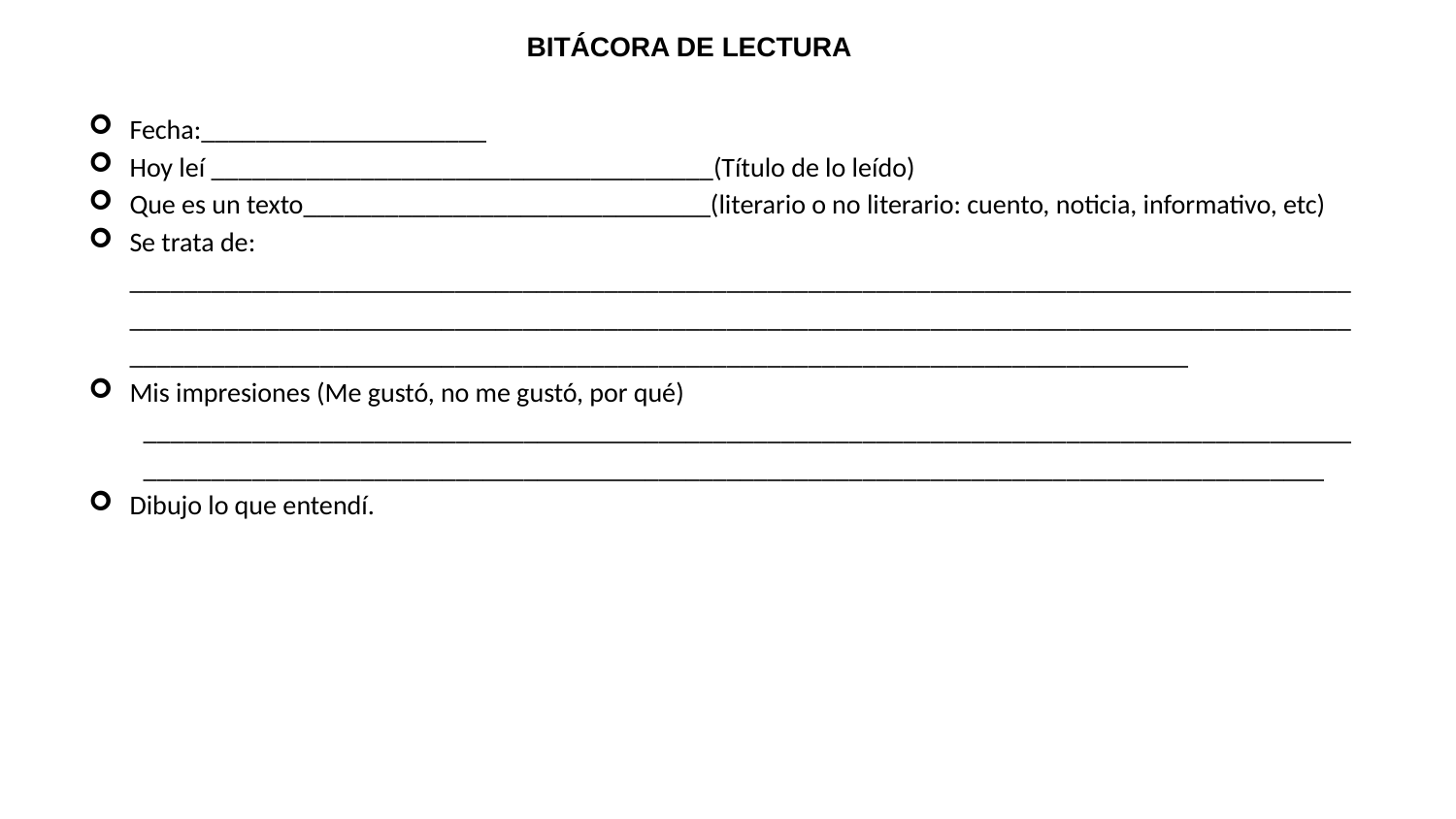

BITÁCORA DE LECTURA
Fecha:_____________________
Hoy leí _____________________________________(Título de lo leído)
Que es un texto______________________________(literario o no literario: cuento, noticia, informativo, etc)
Se trata de: __________________________________________________________________________________________________________________________________________________________________________________________________________________________________________________________________
Mis impresiones (Me gustó, no me gustó, por qué)
________________________________________________________________________________________________________________________________________________________________________________
Dibujo lo que entendí.